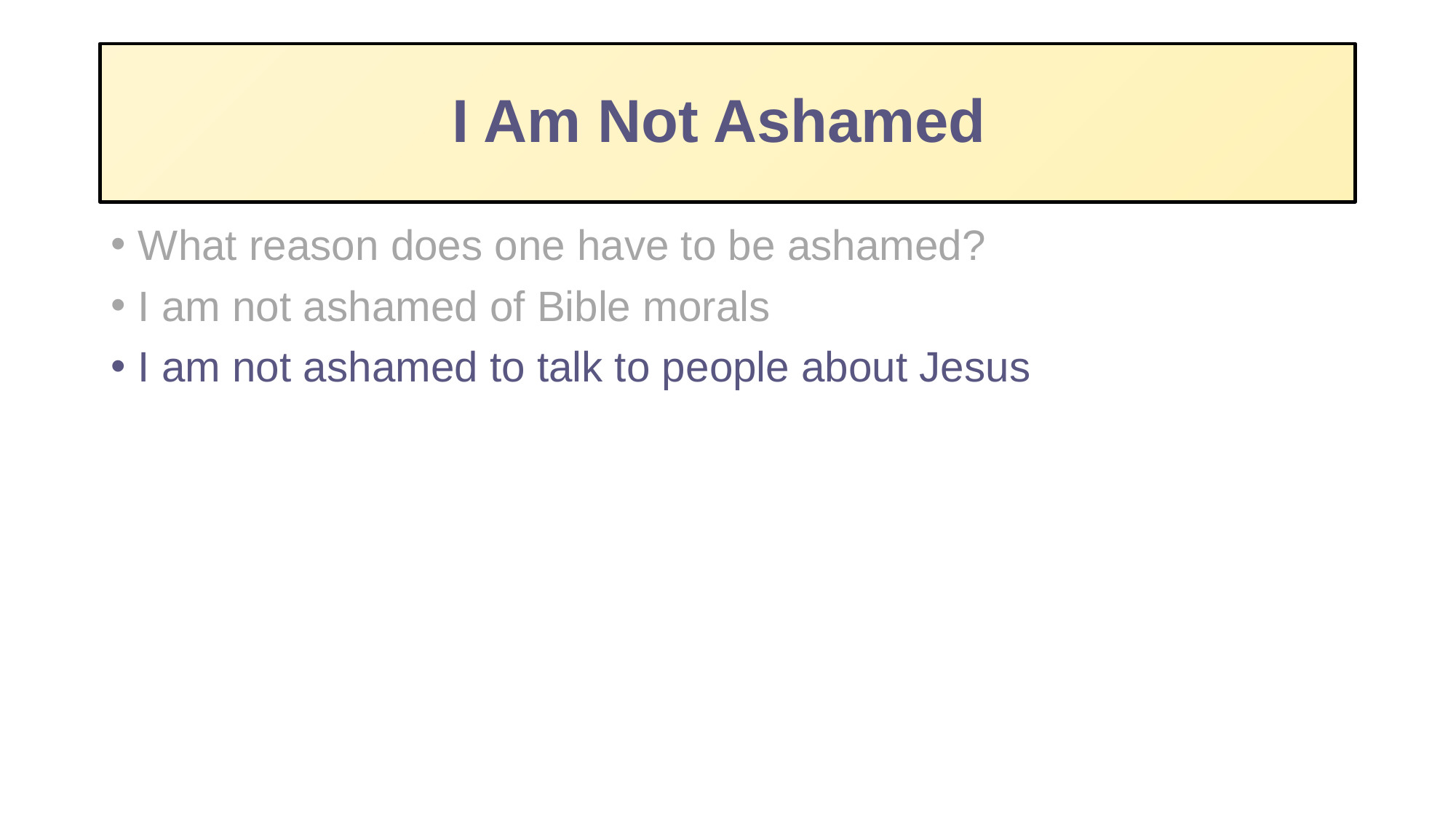

# I Am Not Ashamed
What reason does one have to be ashamed?
I am not ashamed of Bible morals
I am not ashamed to talk to people about Jesus